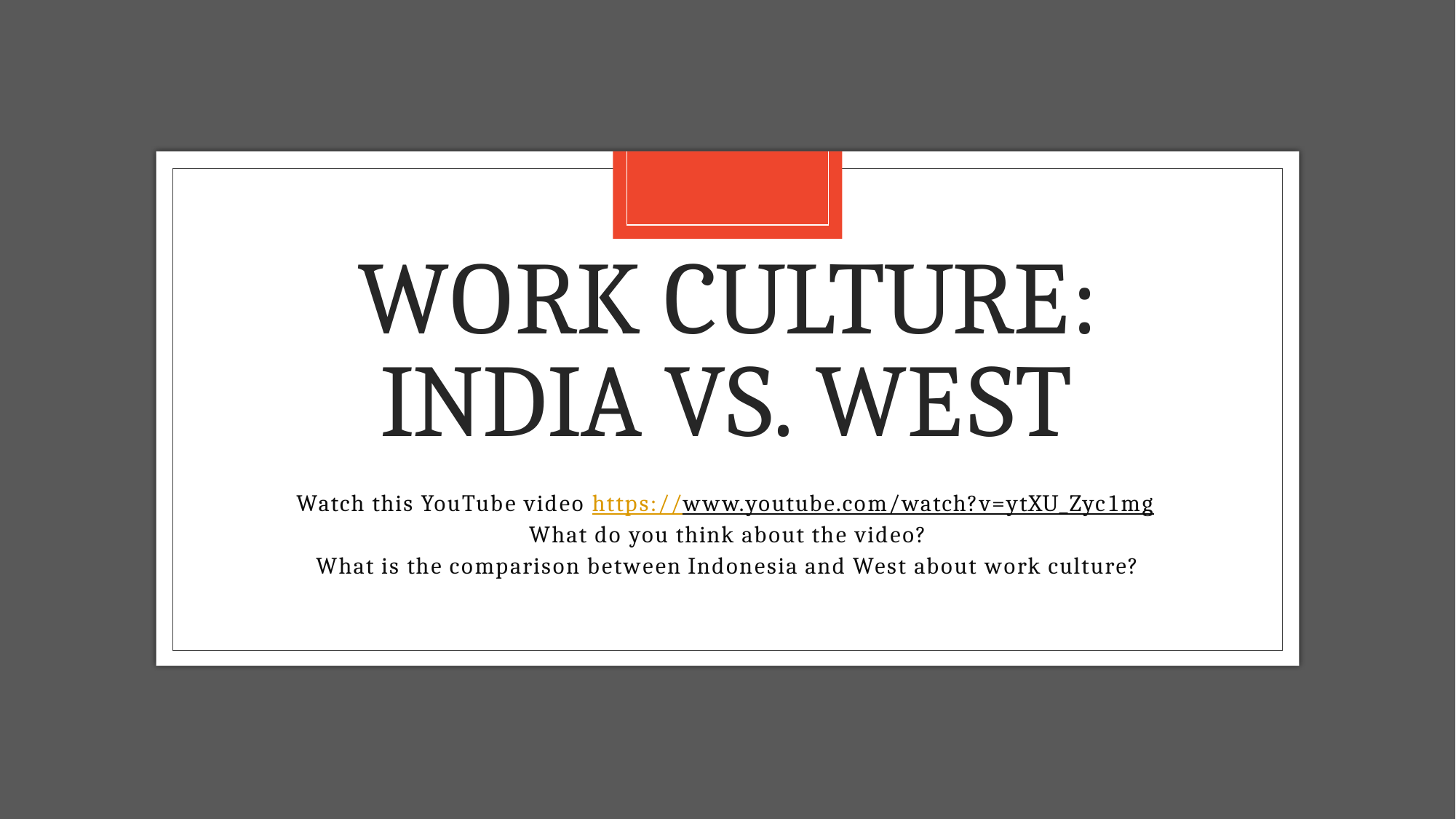

# Work CULTURE: India vs. west
Watch this YouTube video https://www.youtube.com/watch?v=ytXU_Zyc1mg
What do you think about the video?
What is the comparison between Indonesia and West about work culture?